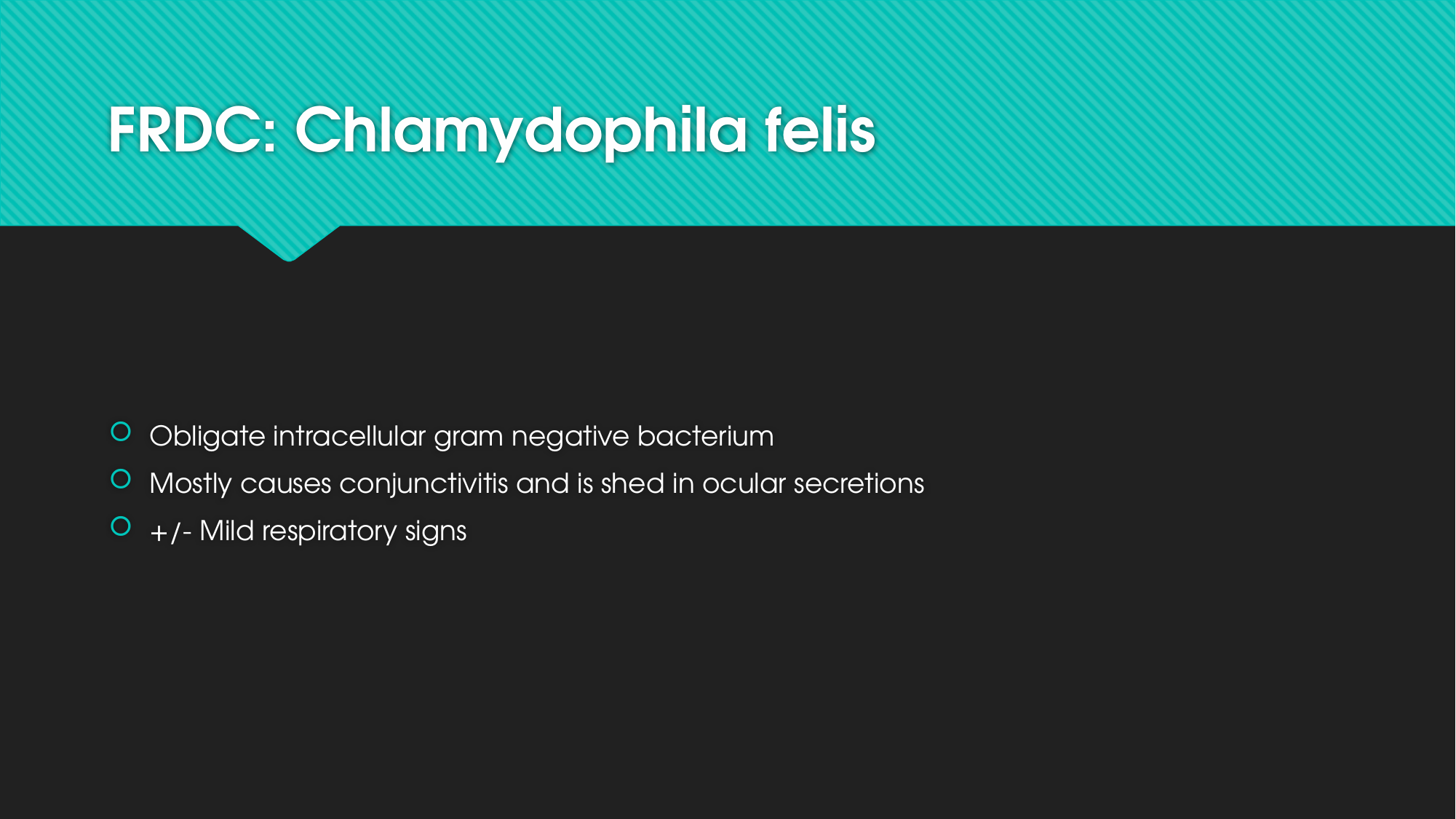

# FRDC: Chlamydophila felis
Obligate intracellular gram negative bacterium
Mostly causes conjunctivitis and is shed in ocular secretions
+/- Mild respiratory signs